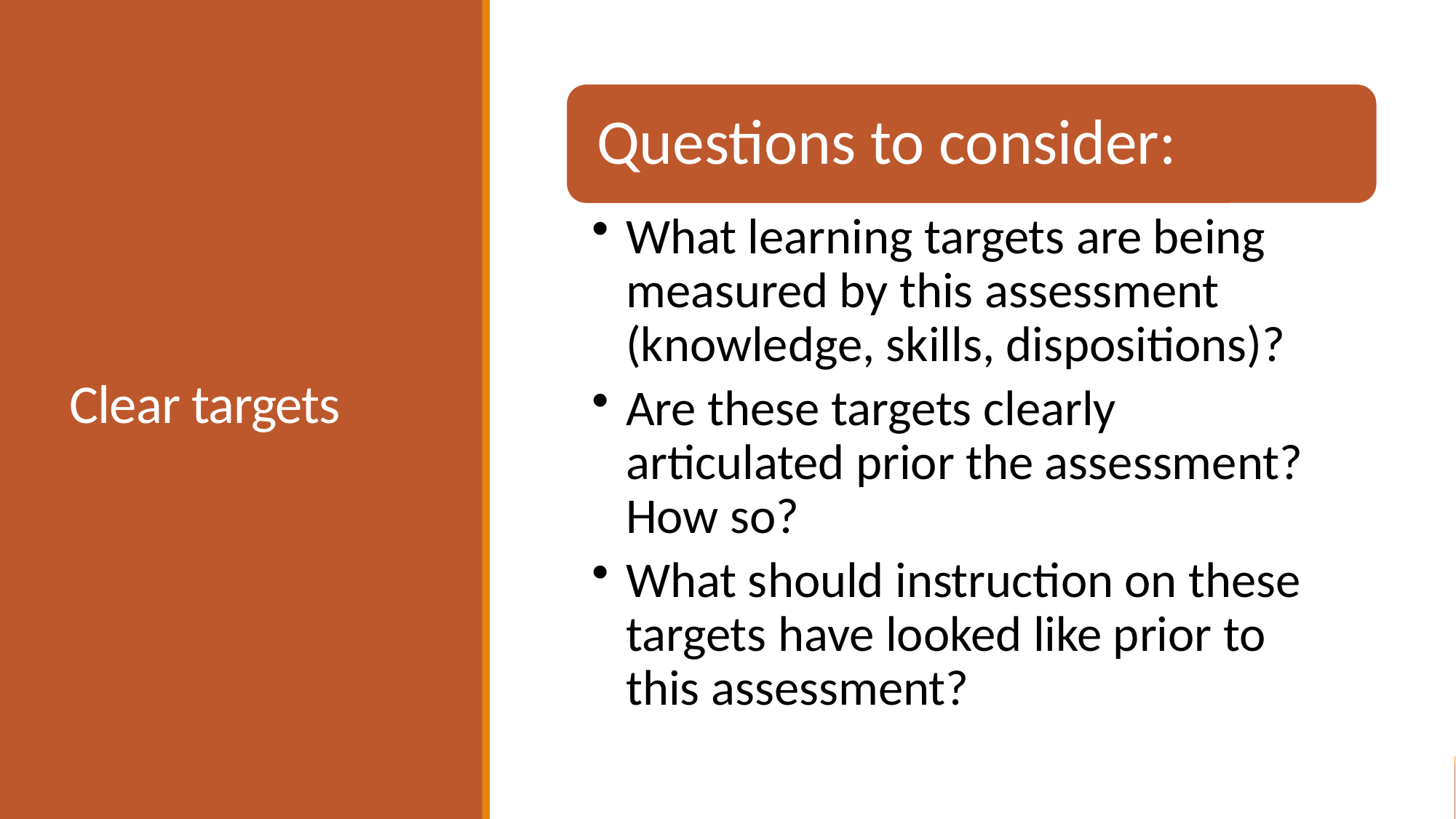

# Clear targets
Questions to consider:
What learning targets are being measured by this assessment (knowledge, skills, dispositions)?
Are these targets clearly articulated prior the assessment?  How so?
What should instruction on these targets have looked like prior to this assessment?